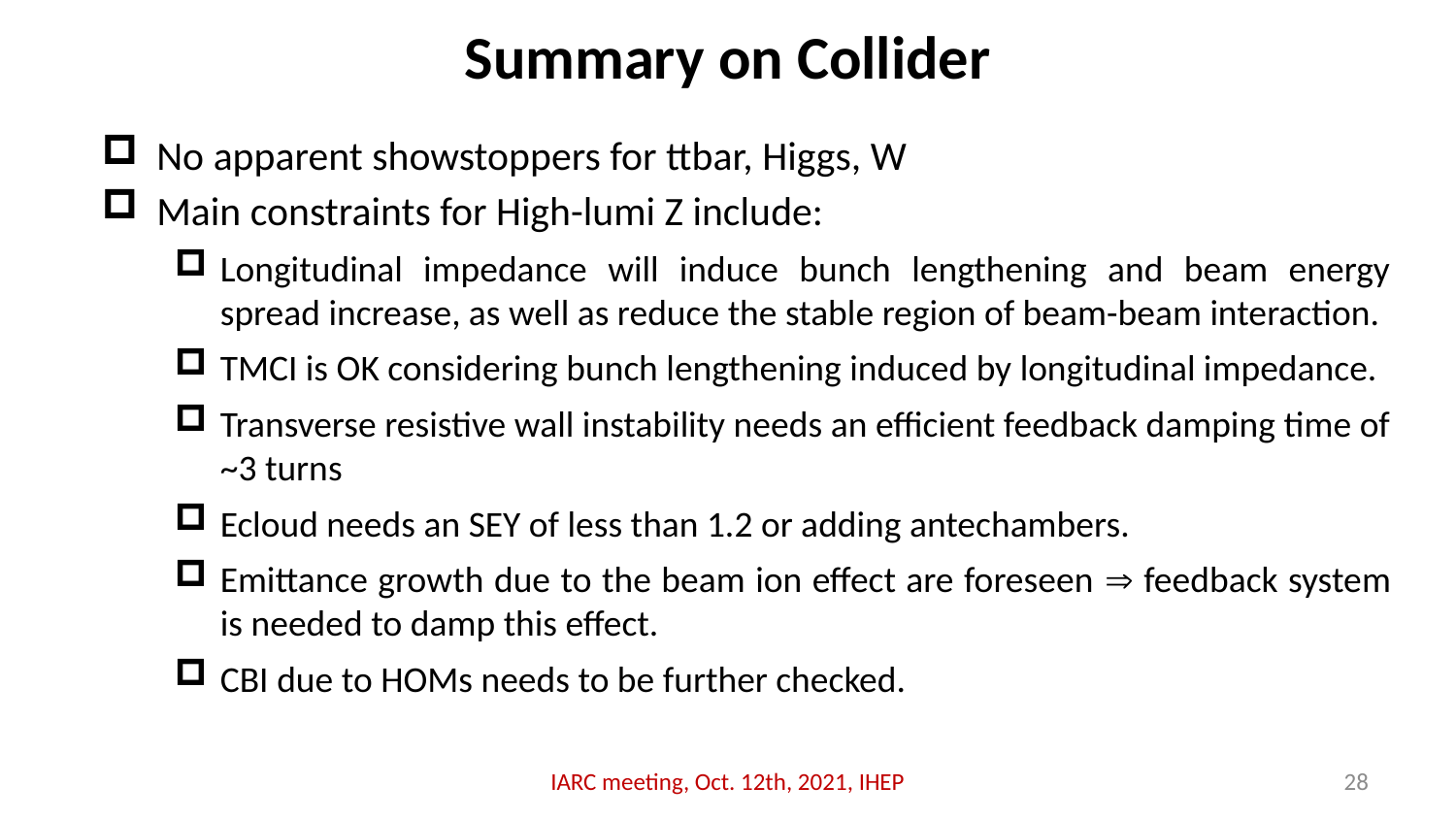

# Summary on Collider

No apparent showstoppers for ttbar, Higgs, W
Main constraints for High-lumi Z include:
Longitudinal impedance will induce bunch lengthening and beam energy spread increase, as well as reduce the stable region of beam-beam interaction.
TMCI is OK considering bunch lengthening induced by longitudinal impedance.
Transverse resistive wall instability needs an efficient feedback damping time of ~3 turns
Ecloud needs an SEY of less than 1.2 or adding antechambers.
Emittance growth due to the beam ion effect are foreseen ⇒ feedback system is needed to damp this effect.
CBI due to HOMs needs to be further checked.

IARC meeting, Oct. 12th, 2021, IHEP
28